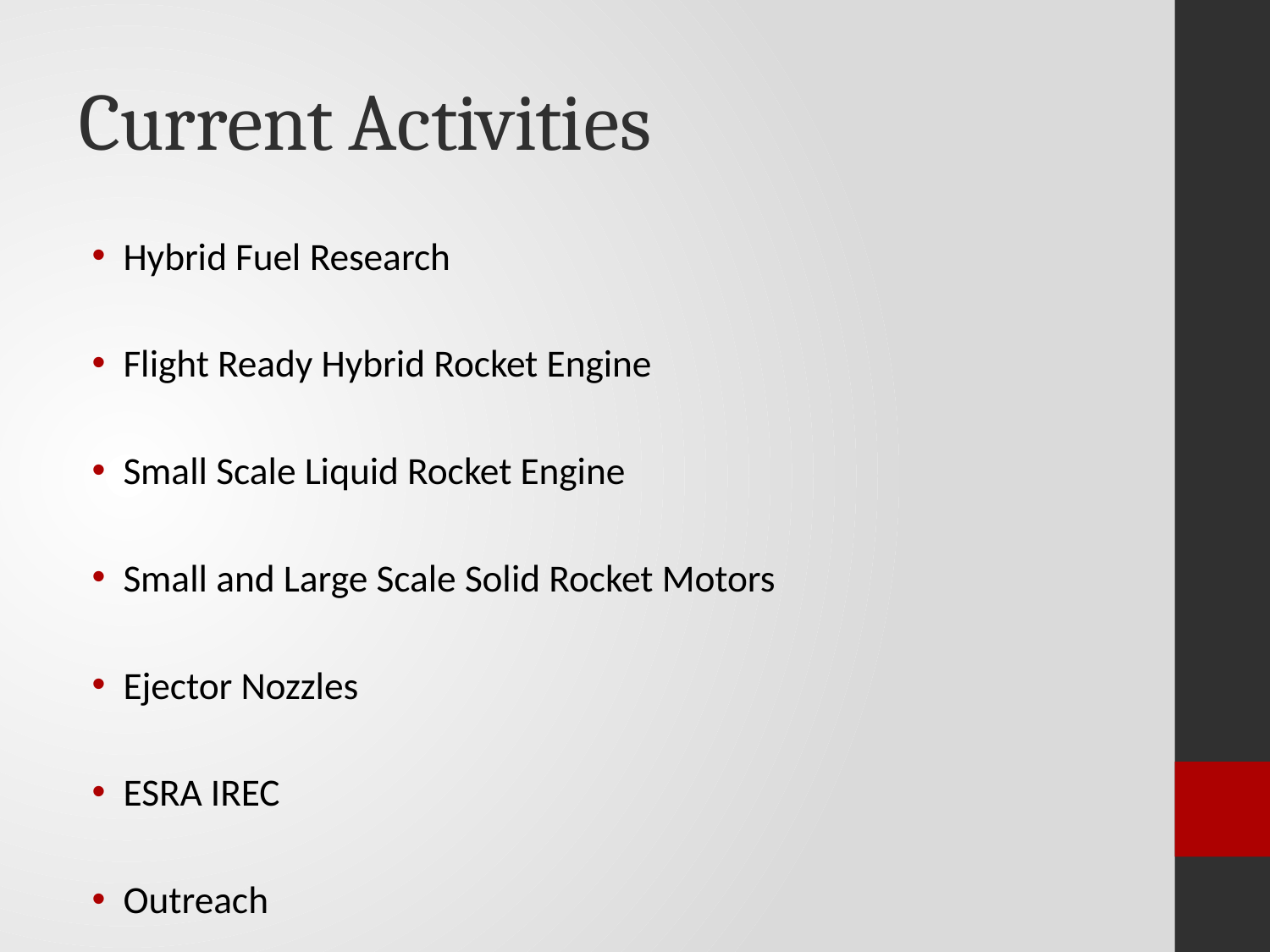

# Current Activities
Hybrid Fuel Research

Flight Ready Hybrid Rocket Engine

Small Scale Liquid Rocket Engine

Small and Large Scale Solid Rocket Motors

Ejector Nozzles

ESRA IREC

Outreach